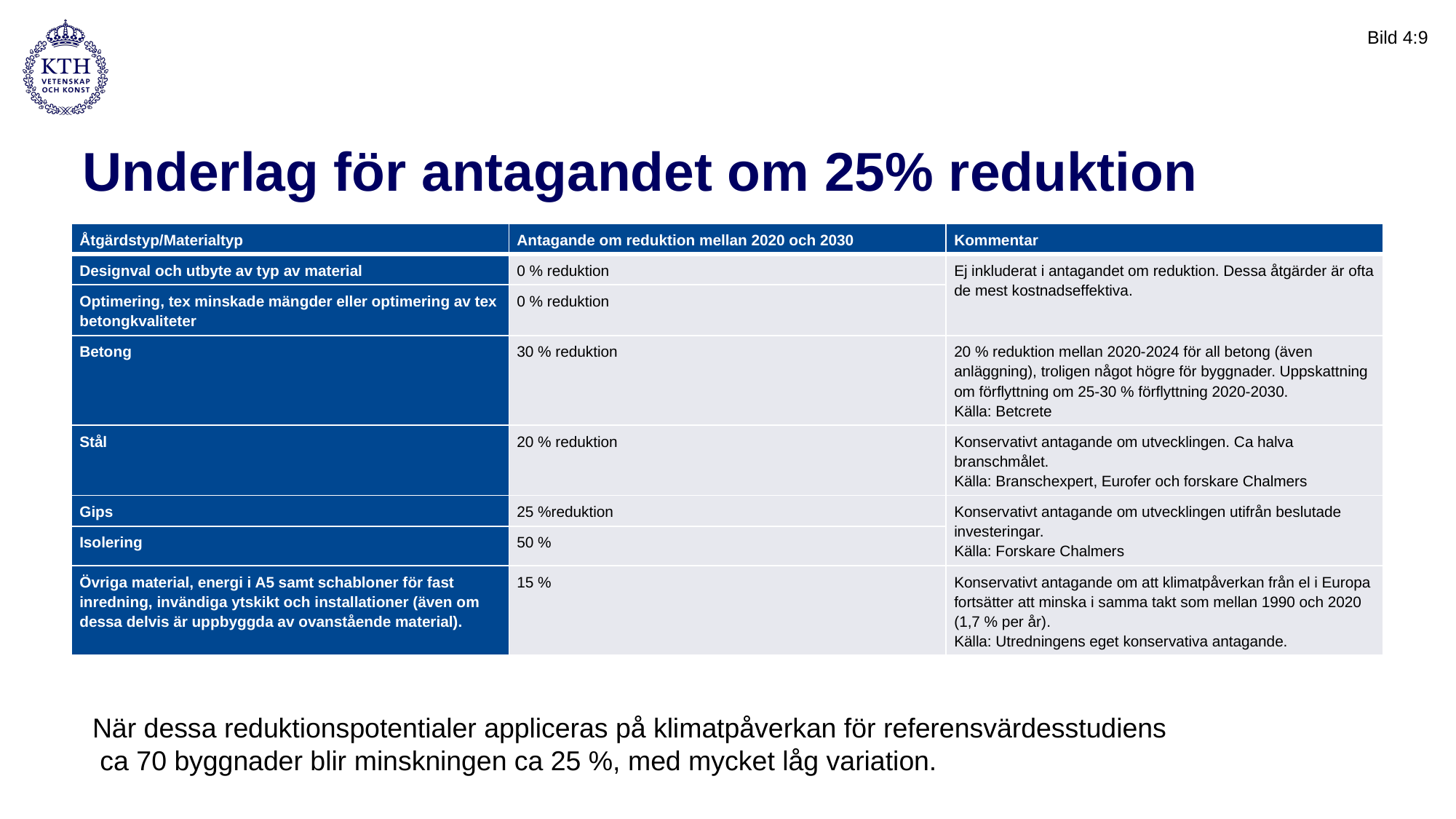

Bild 4:9
# Underlag för antagandet om 25% reduktion
| Åtgärdstyp/Materialtyp | Antagande om reduktion mellan 2020 och 2030 | Kommentar |
| --- | --- | --- |
| Designval och utbyte av typ av material | 0 % reduktion | Ej inkluderat i antagandet om reduktion. Dessa åtgärder är ofta de mest kostnadseffektiva. |
| Optimering, tex minskade mängder eller optimering av tex betongkvaliteter | 0 % reduktion |  |
| Betong | 30 % reduktion | 20 % reduktion mellan 2020-2024 för all betong (även anläggning), troligen något högre för byggnader. Uppskattning om förflyttning om 25-30 % förflyttning 2020-2030.  Källa: Betcrete |
| Stål | 20 % reduktion | Konservativt antagande om utvecklingen. Ca halva branschmålet. Källa: Branschexpert, Eurofer och forskare Chalmers |
| Gips | 25 %reduktion | Konservativt antagande om utvecklingen utifrån beslutade investeringar. Källa: Forskare Chalmers |
| Isolering | 50 % |  |
| Övriga material, energi i A5 samt schabloner för fast inredning, invändiga ytskikt och installationer (även om dessa delvis är uppbyggda av ovanstående material). | 15 % | Konservativt antagande om att klimatpåverkan från el i Europa fortsätter att minska i samma takt som mellan 1990 och 2020 (1,7 % per år).  Källa: Utredningens eget konservativa antagande. |
När dessa reduktionspotentialer appliceras på klimatpåverkan för referensvärdesstudiens
 ca 70 byggnader blir minskningen ca 25 %, med mycket låg variation.